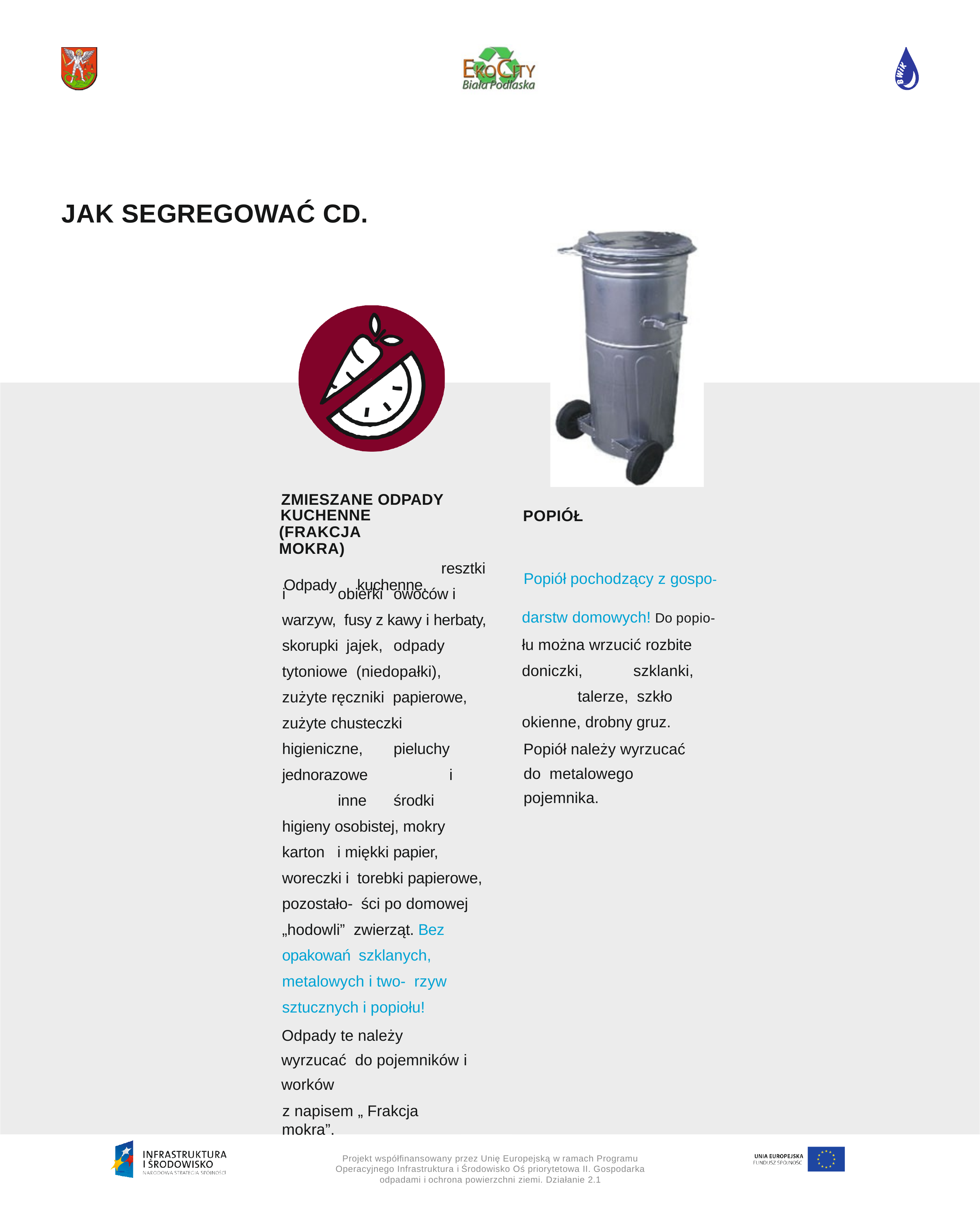

JAK SEGREGOWAĆ CD.

ZMIESZANE ODPADY
KUCHENNE  (FRAKCJA	MOKRA)
Odpady	kuchenne,
POPIÓŁ
Popiół pochodzący z gospo-  darstw domowych! Do popio-  łu można wrzucić rozbite  doniczki,	szklanki,	talerze,  szkło okienne, drobny gruz.
Popiół należy wyrzucać do  metalowego pojemnika.
resztki
i	obierki	owoców i warzyw,  fusy z kawy i herbaty, skorupki  jajek,	odpady tytoniowe  (niedopałki), zużyte ręczniki  papierowe, zużyte chusteczki  higieniczne,	pieluchy  jednorazowe		i	inne	środki  higieny osobistej, mokry karton   i miękki papier, woreczki i  torebki papierowe, pozostało-  ści po domowej „hodowli”  zwierząt. Bez opakowań  szklanych, metalowych i two-  rzyw sztucznych i popiołu!
Odpady te należy wyrzucać  do pojemników i worków
z napisem „ Frakcja mokra”.
Projekt współﬁnansowany przez Unię Europejską w ramach Programu Operacyjnego Infrastruktura i Środowisko Oś priorytetowa II. Gospodarka odpadami i ochrona powierzchni ziemi. Działanie 2.1